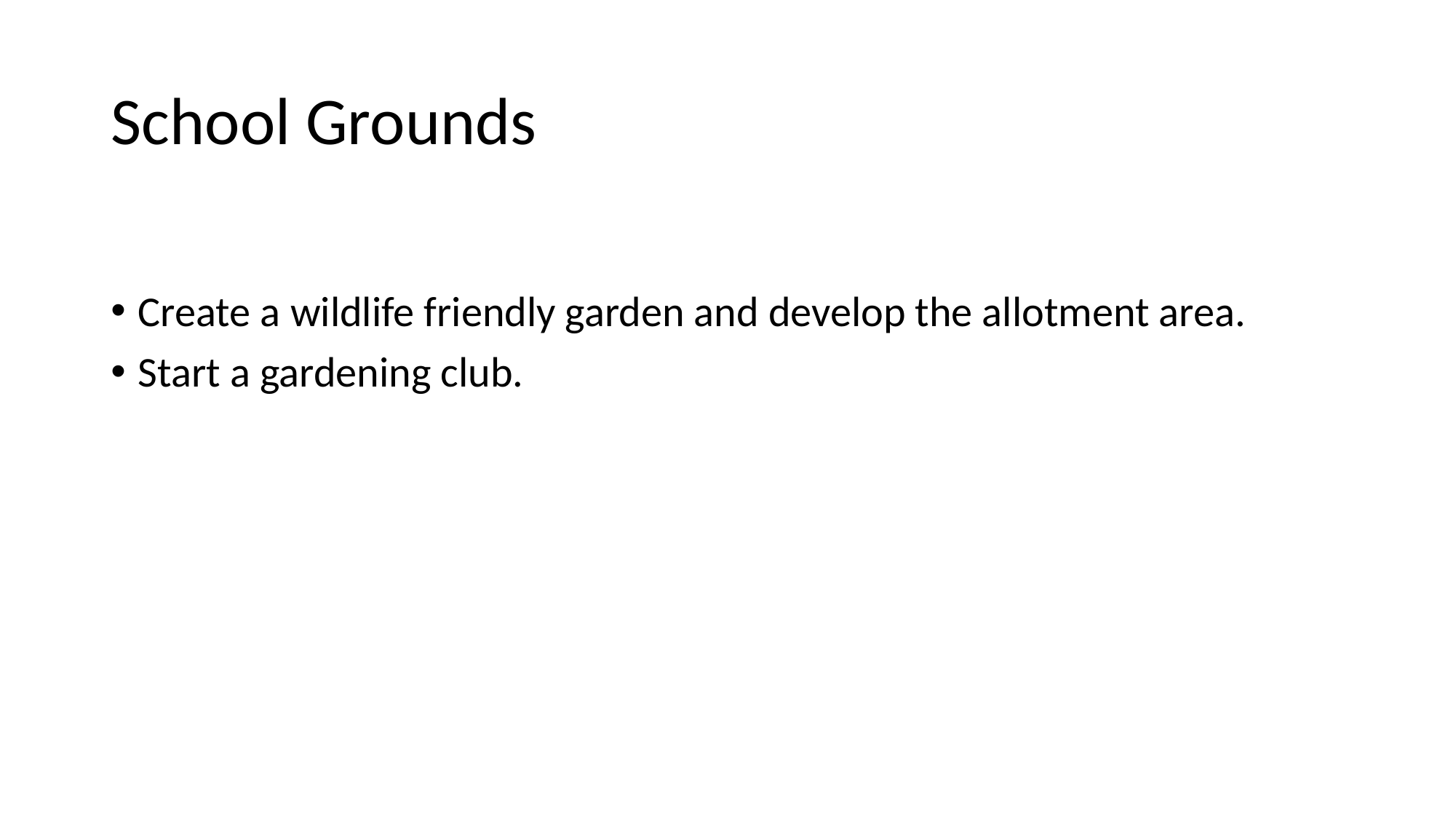

# School Grounds

Create a wildlife friendly garden and develop the allotment area.
Start a gardening club.